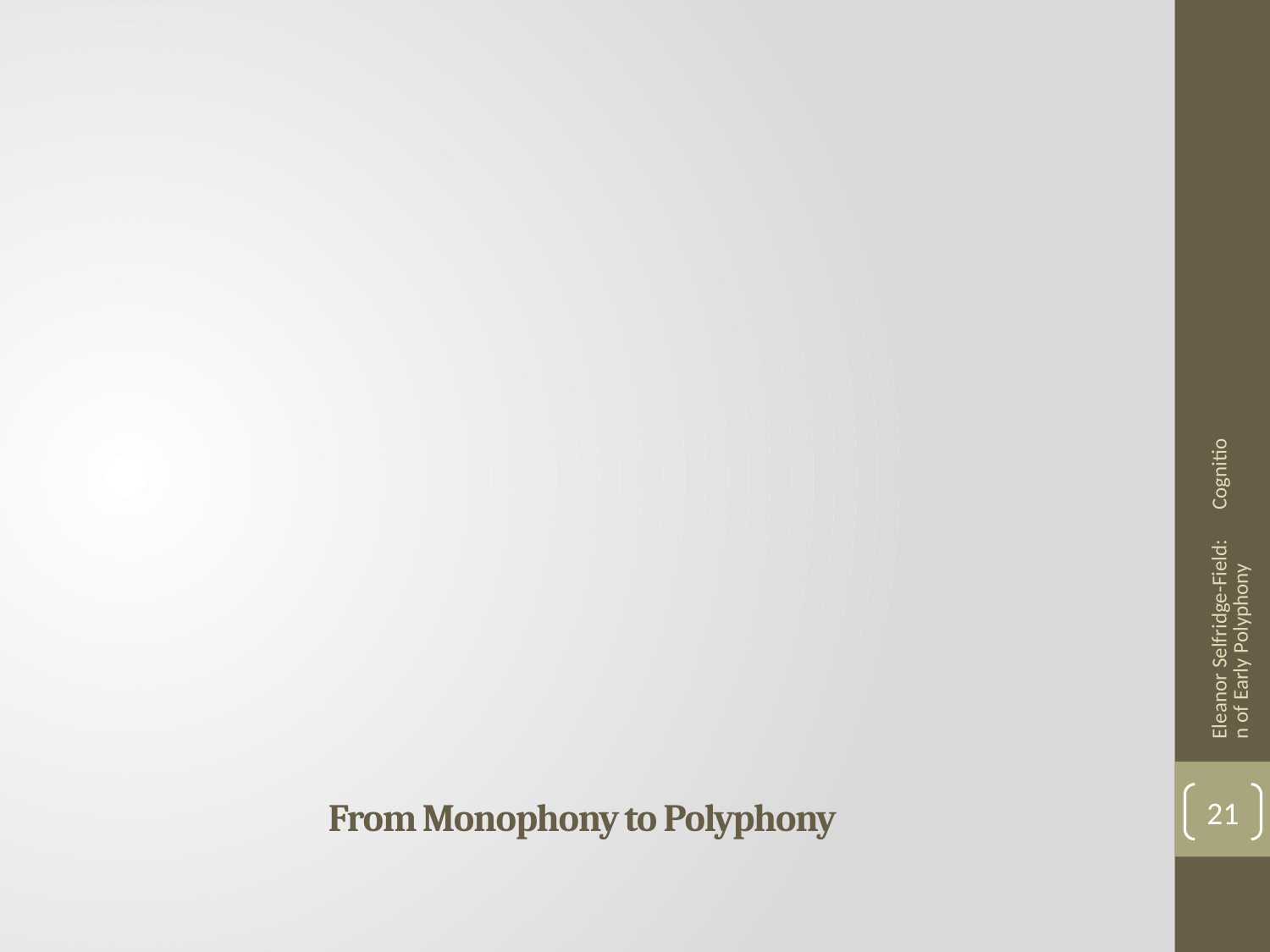

Eleanor Selfridge-Field:      Cognition of Early Polyphony
# From Monophony to Polyphony
21